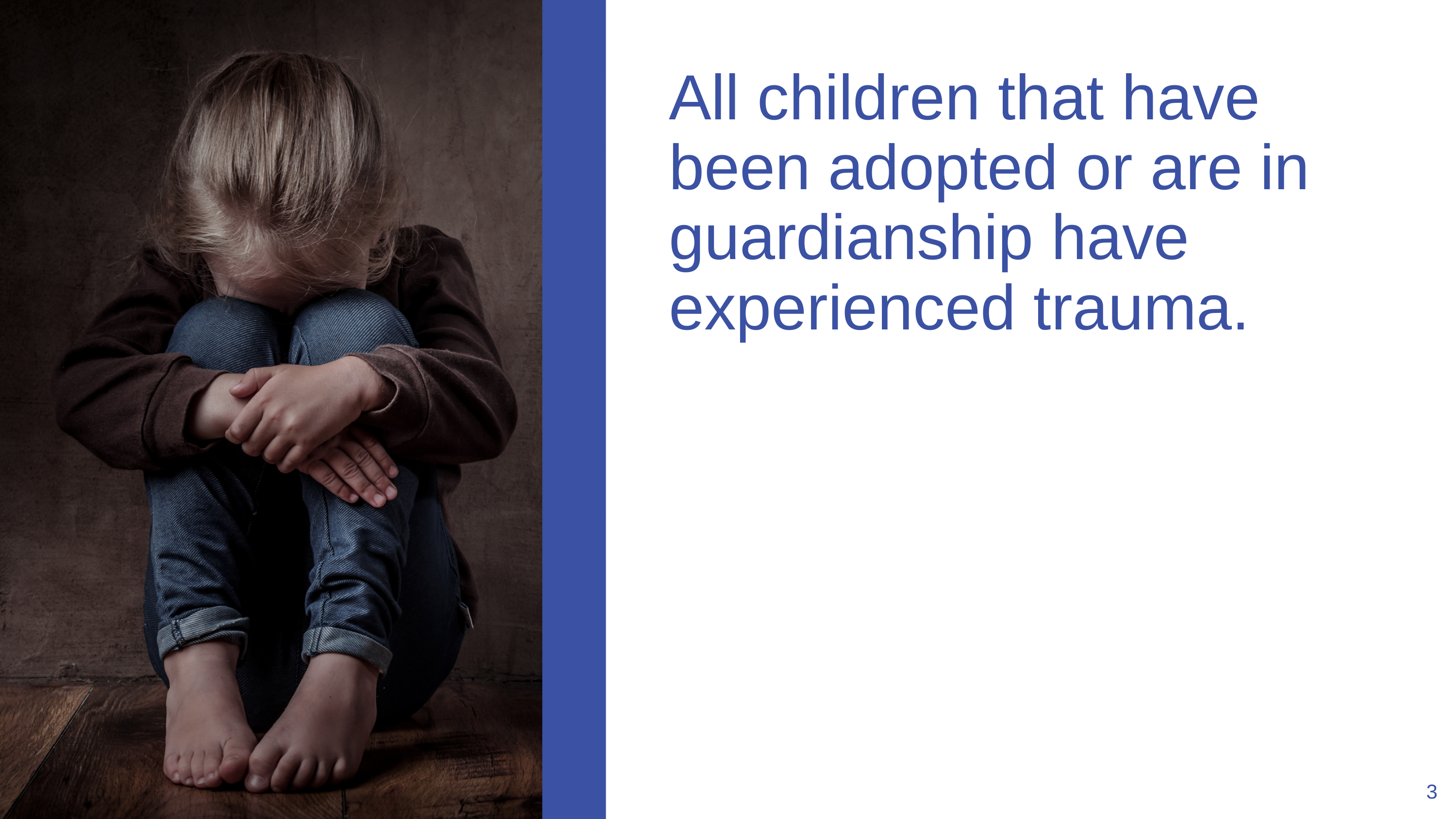

All children that have been adopted or are in guardianship have experienced trauma.

3